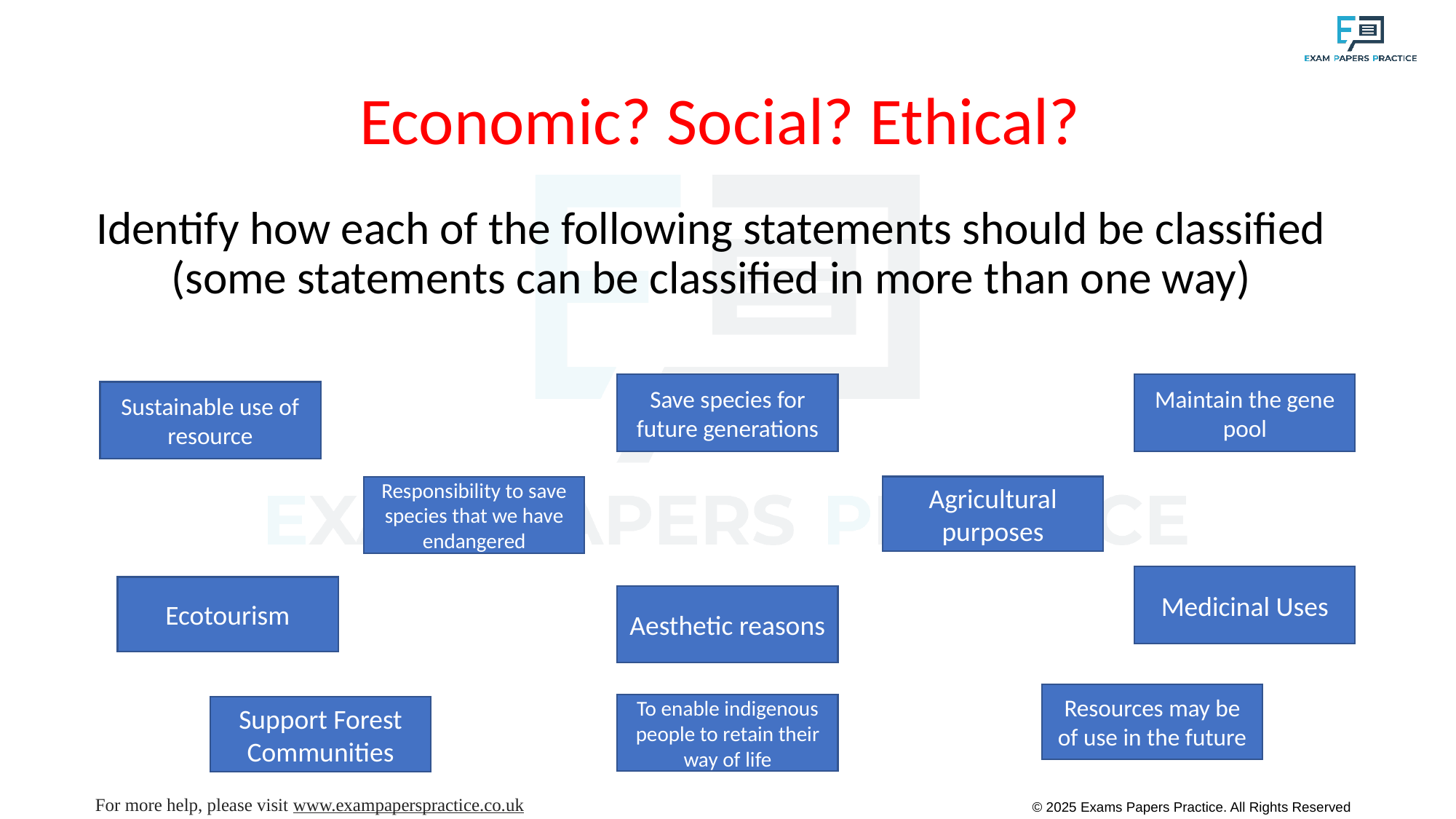

# Economic? Social? Ethical?
Identify how each of the following statements should be classified (some statements can be classified in more than one way)
Save species for future generations
Maintain the gene pool
Sustainable use of resource
Responsibility to save species that we have endangered
Agricultural purposes
Medicinal Uses
Ecotourism
Aesthetic reasons
Resources may be of use in the future
To enable indigenous people to retain their way of life
Support Forest Communities